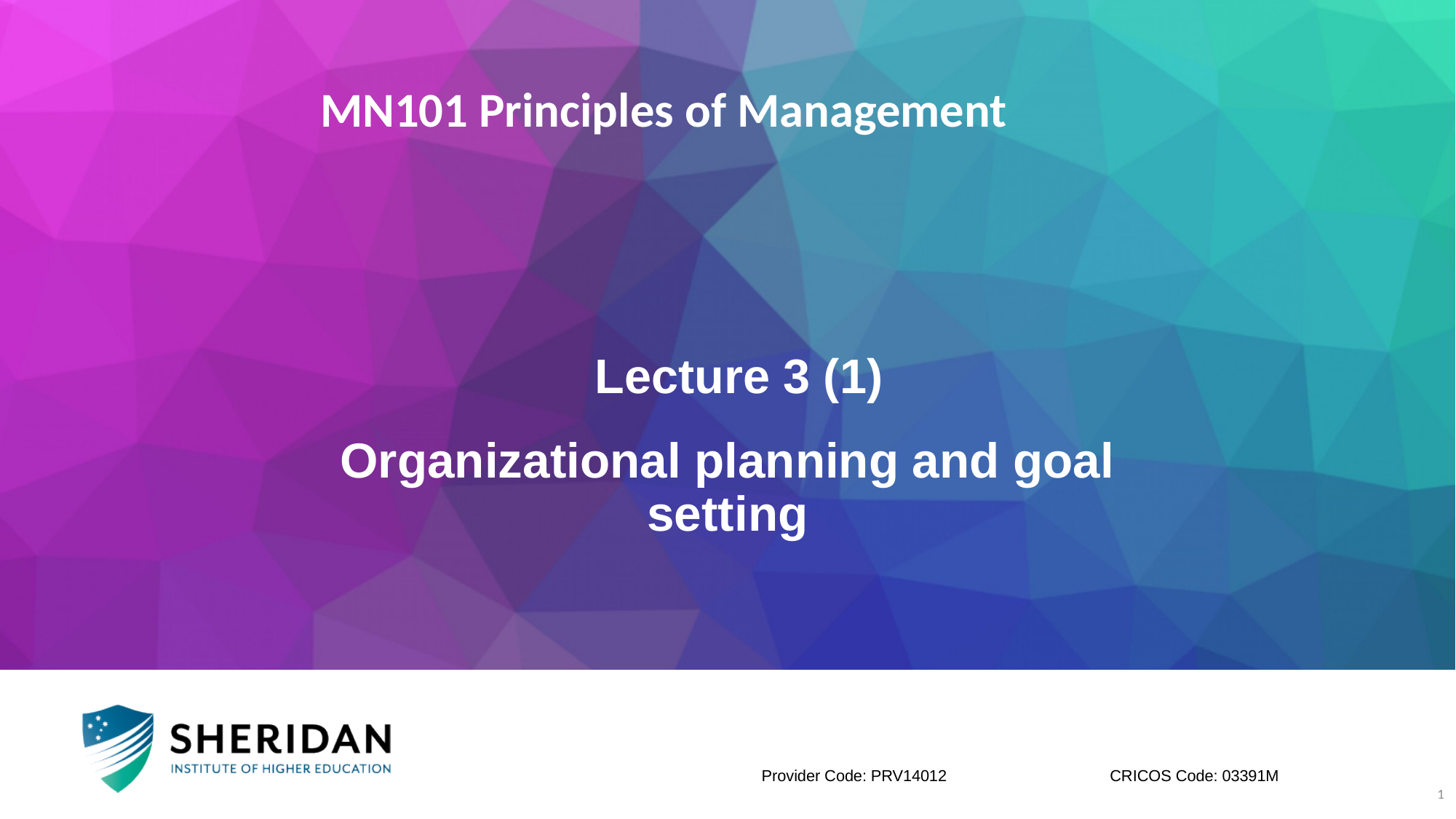

# MN101 Principles of Management
Lecture 3 (1)
Organizational planning and goal setting

1